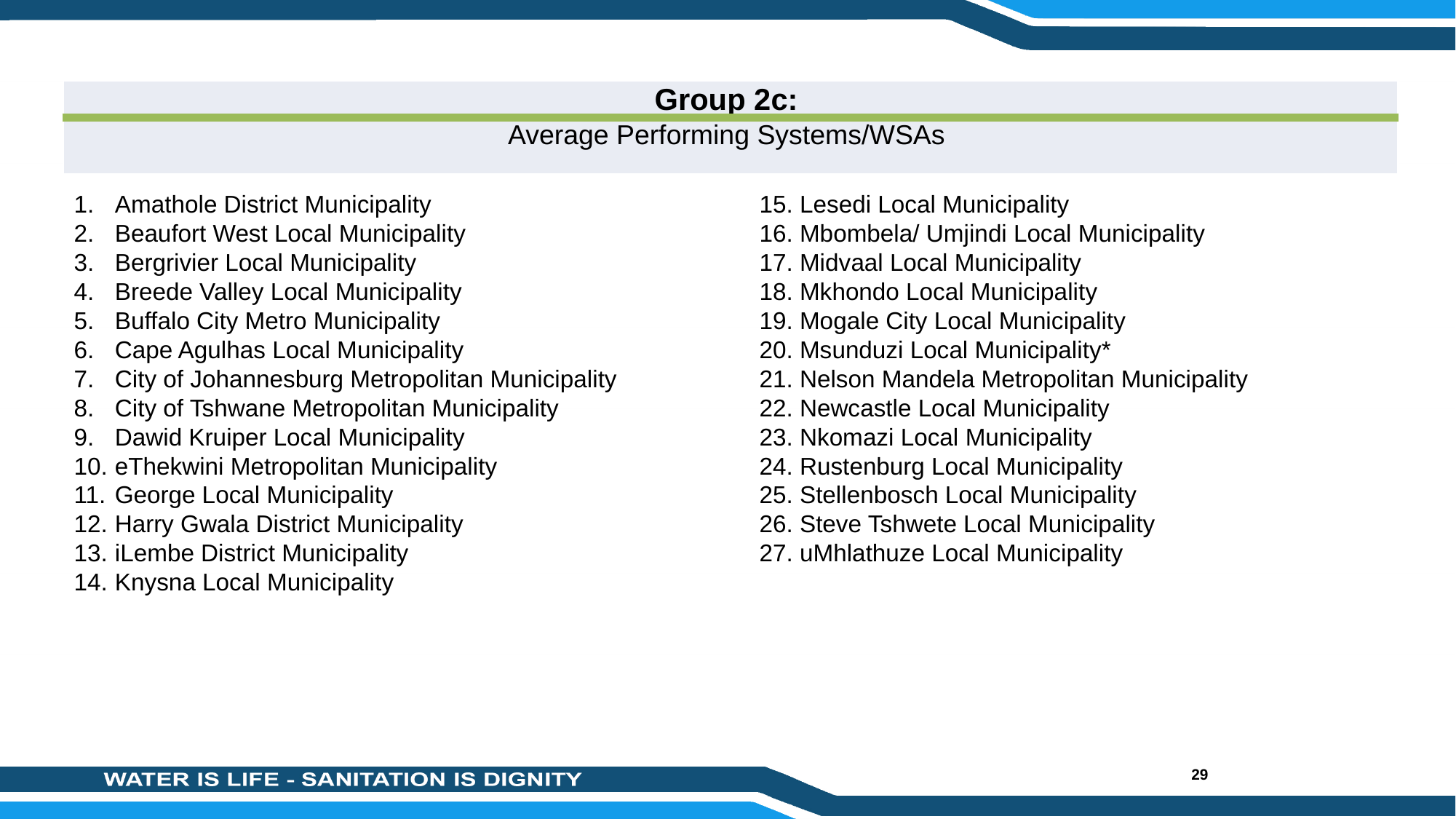

| Group 2c: |
| --- |
| Average Performing Systems/WSAs |
Amathole District Municipality
Beaufort West Local Municipality
Bergrivier Local Municipality
Breede Valley Local Municipality
Buffalo City Metro Municipality
Cape Agulhas Local Municipality
City of Johannesburg Metropolitan Municipality
City of Tshwane Metropolitan Municipality
Dawid Kruiper Local Municipality
eThekwini Metropolitan Municipality
George Local Municipality
Harry Gwala District Municipality
iLembe District Municipality
Knysna Local Municipality
15. Lesedi Local Municipality
16. Mbombela/ Umjindi Local Municipality
17. Midvaal Local Municipality
18. Mkhondo Local Municipality
19. Mogale City Local Municipality
20. Msunduzi Local Municipality*
21. Nelson Mandela Metropolitan Municipality
22. Newcastle Local Municipality
23. Nkomazi Local Municipality
24. Rustenburg Local Municipality
25. Stellenbosch Local Municipality
26. Steve Tshwete Local Municipality
27. uMhlathuze Local Municipality

29